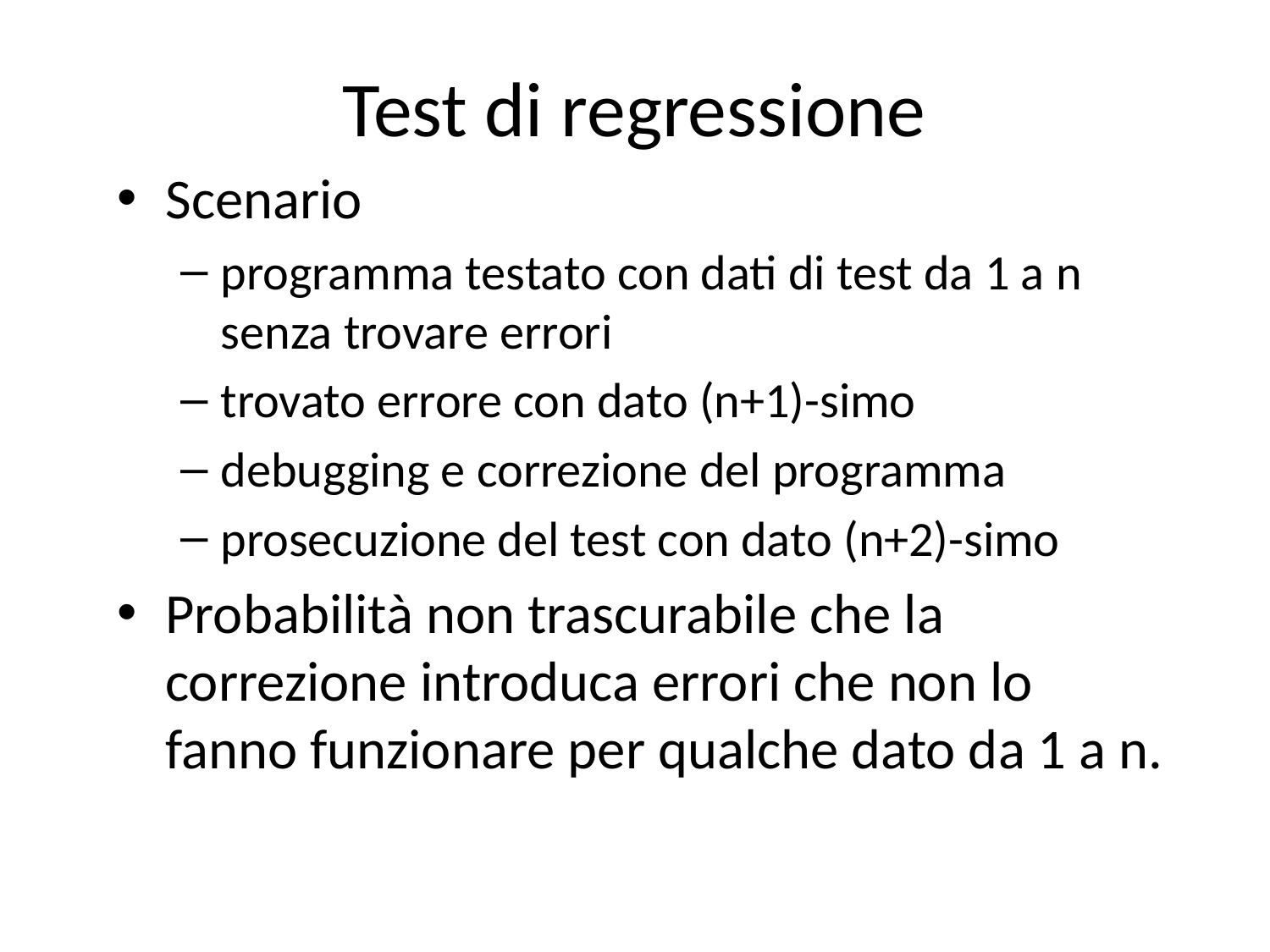

# Test di regressione
Scenario
programma testato con dati di test da 1 a n senza trovare errori
trovato errore con dato (n+1)-simo
debugging e correzione del programma
prosecuzione del test con dato (n+2)-simo
Probabilità non trascurabile che la correzione introduca errori che non lo fanno funzionare per qualche dato da 1 a n.